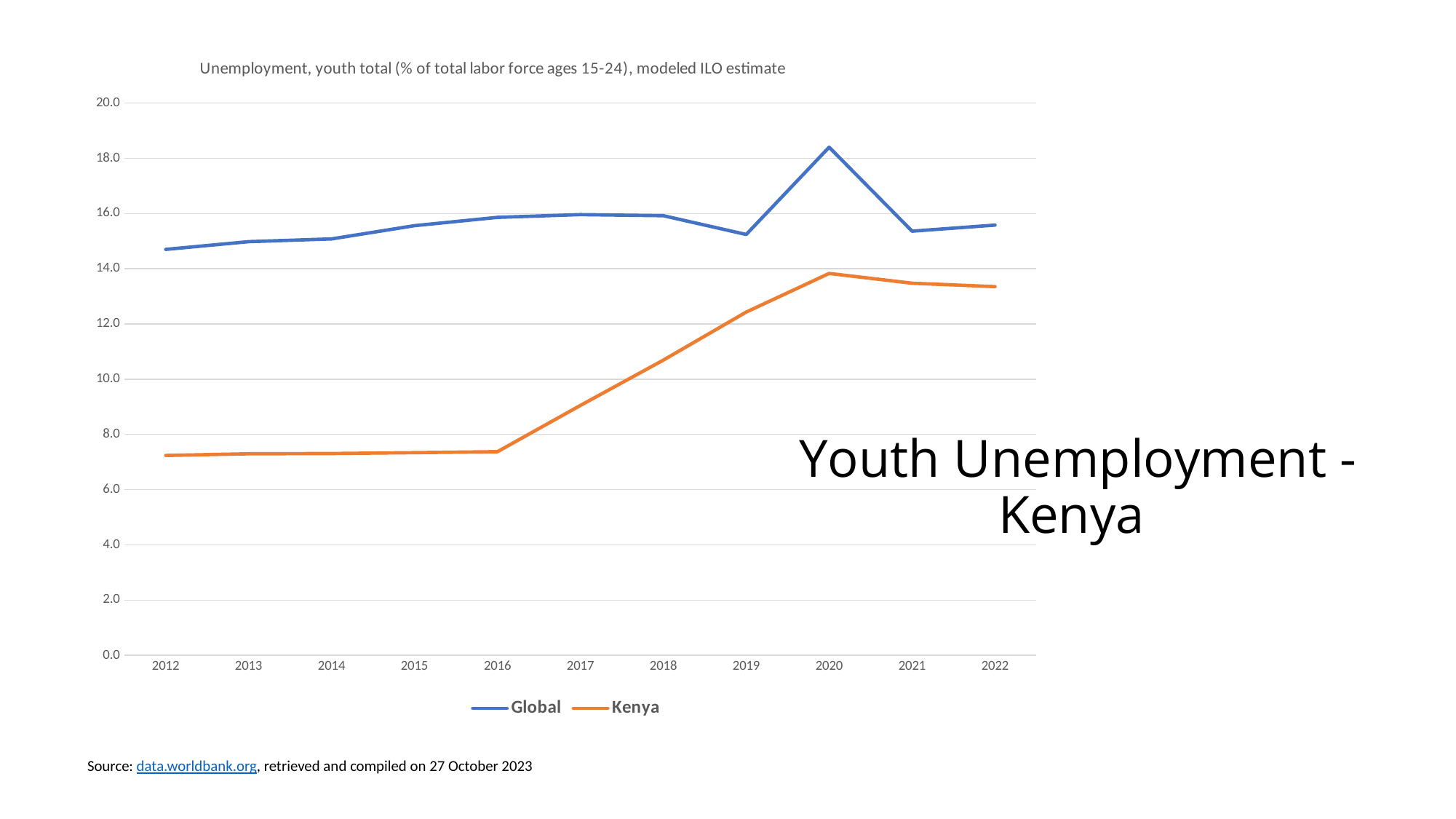

### Chart: Unemployment, youth total (% of total labor force ages 15-24), modeled ILO estimate

| Category | Global | Kenya |
|---|---|---|
| 2012 | 14.7 | 7.236 |
| 2013 | 14.98 | 7.297 |
| 2014 | 15.08 | 7.307 |
| 2015 | 15.56 | 7.338 |
| 2016 | 15.86 | 7.374 |
| 2017 | 15.96 | 9.048 |
| 2018 | 15.92 | 10.689 |
| 2019 | 15.24 | 12.43 |
| 2020 | 18.4 | 13.83 |
| 2021 | 15.36 | 13.475 |
| 2022 | 15.58 | 13.352 |
# Youth Unemployment - Kenya
Source: data.worldbank.org, retrieved and compiled on 27 October 2023